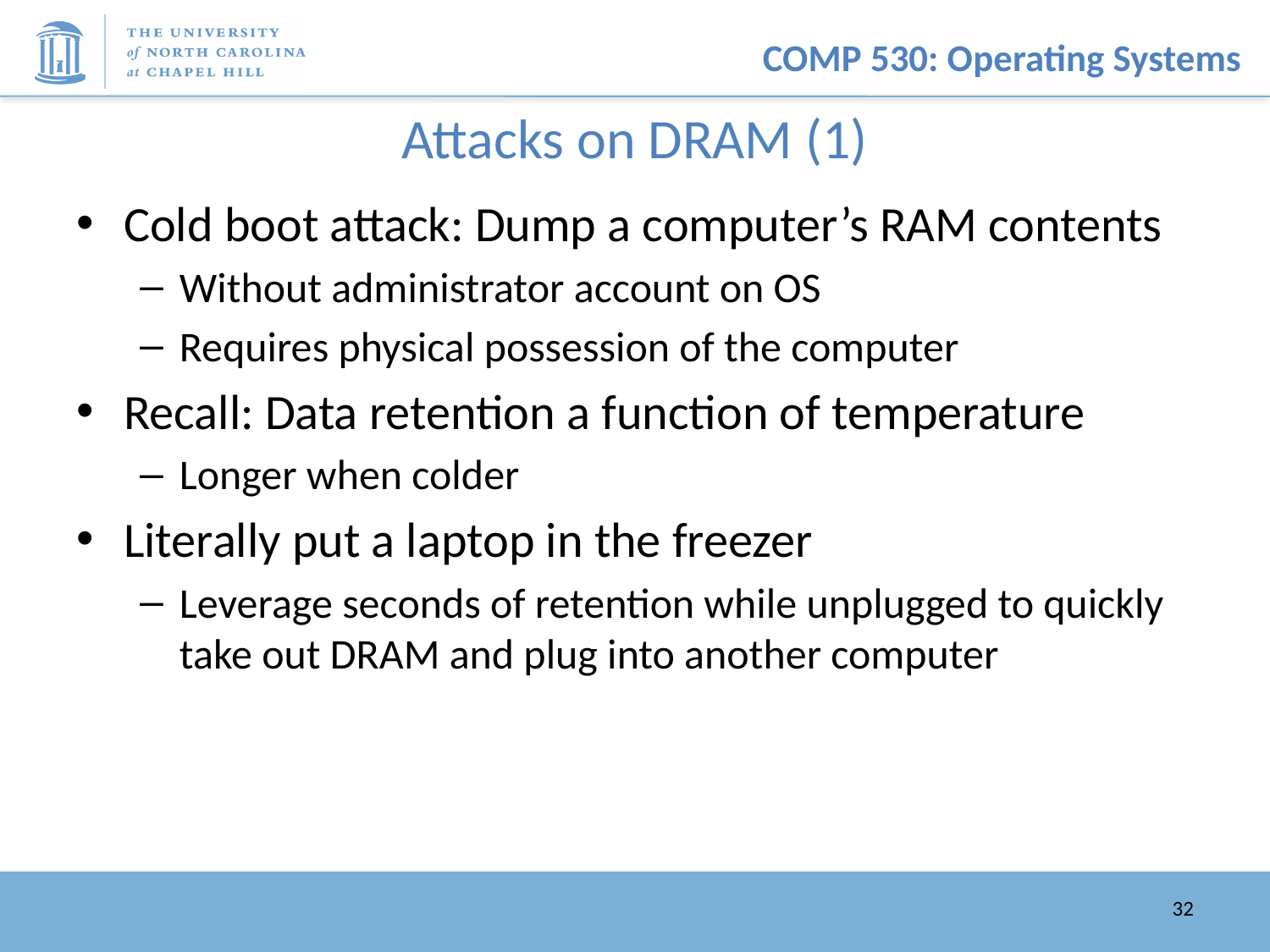

# Attacks on DRAM (1)
Cold boot attack: Dump a computer’s RAM contents
Without administrator account on OS
Requires physical possession of the computer
Recall: Data retention a function of temperature
Longer when colder
Literally put a laptop in the freezer
Leverage seconds of retention while unplugged to quickly take out DRAM and plug into another computer
32